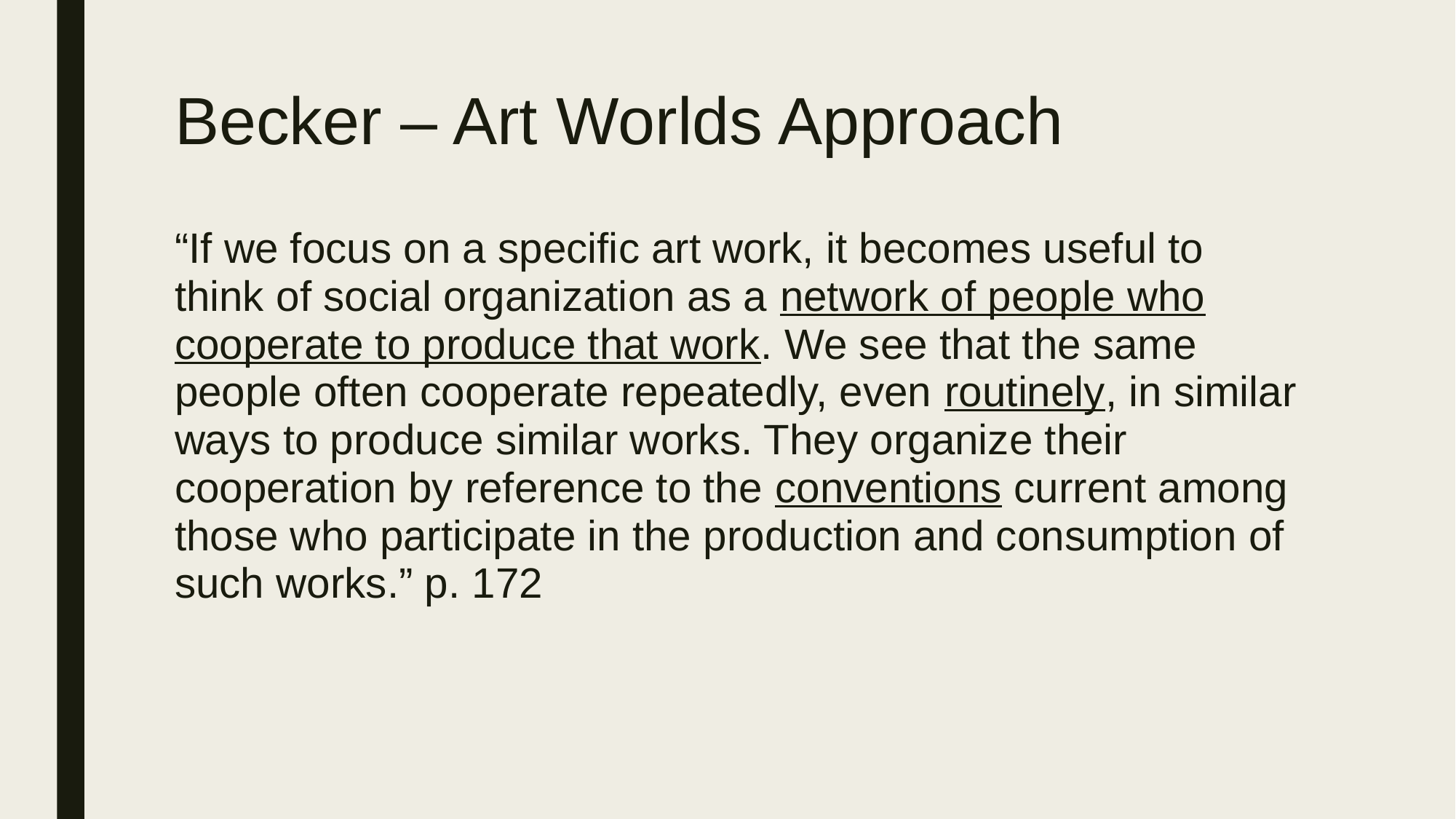

# Becker – Art Worlds Approach
“If we focus on a specific art work, it becomes useful to think of social organization as a network of people who cooperate to produce that work. We see that the same people often cooperate repeatedly, even routinely, in similar ways to produce similar works. They organize their cooperation by reference to the conventions current among those who participate in the production and consumption of such works.” p. 172